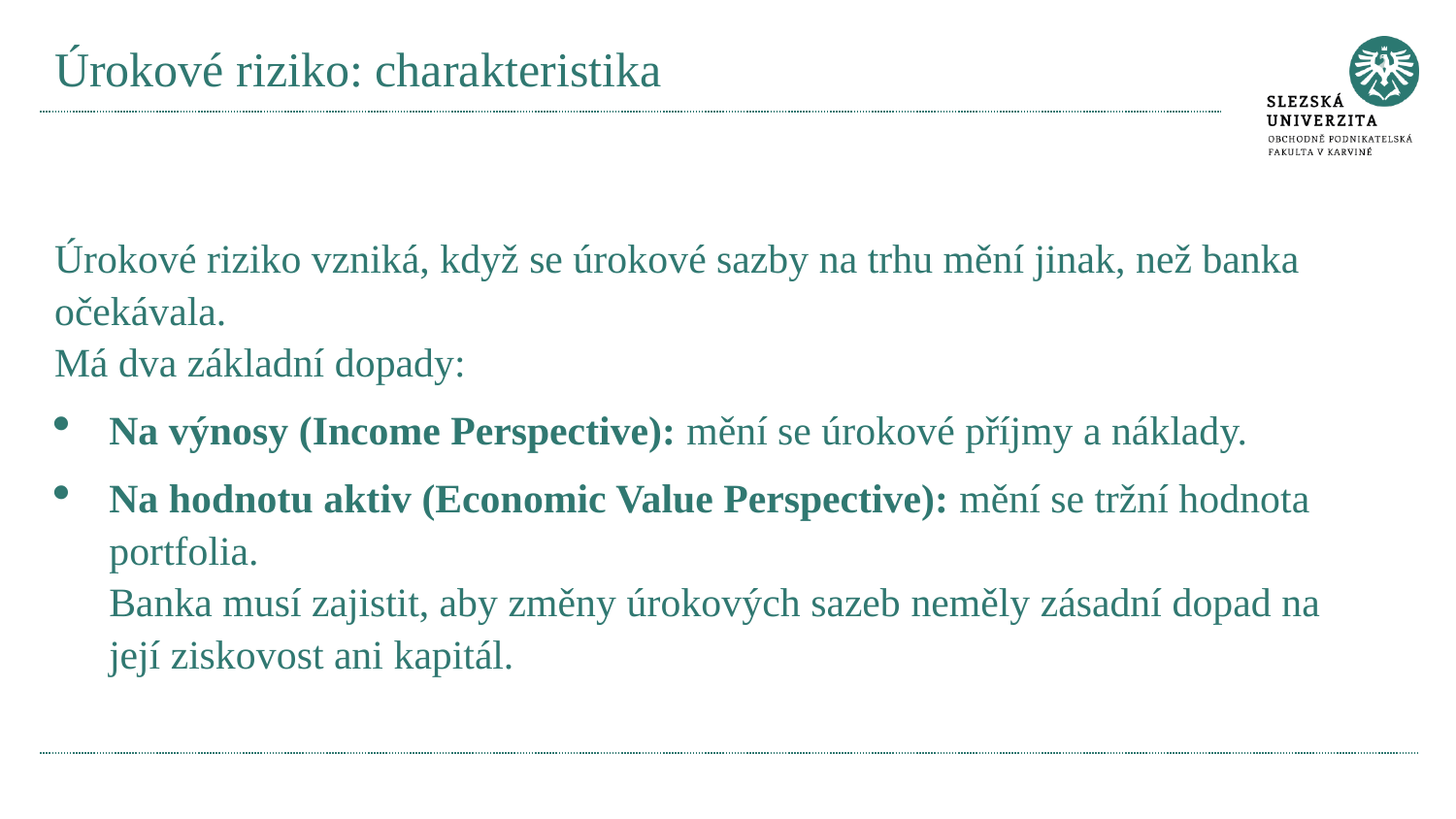

# Úrokové riziko: charakteristika
Úrokové riziko vzniká, když se úrokové sazby na trhu mění jinak, než banka očekávala.
Má dva základní dopady:
Na výnosy (Income Perspective): mění se úrokové příjmy a náklady.
Na hodnotu aktiv (Economic Value Perspective): mění se tržní hodnota portfolia.
Banka musí zajistit, aby změny úrokových sazeb neměly zásadní dopad na její ziskovost ani kapitál.